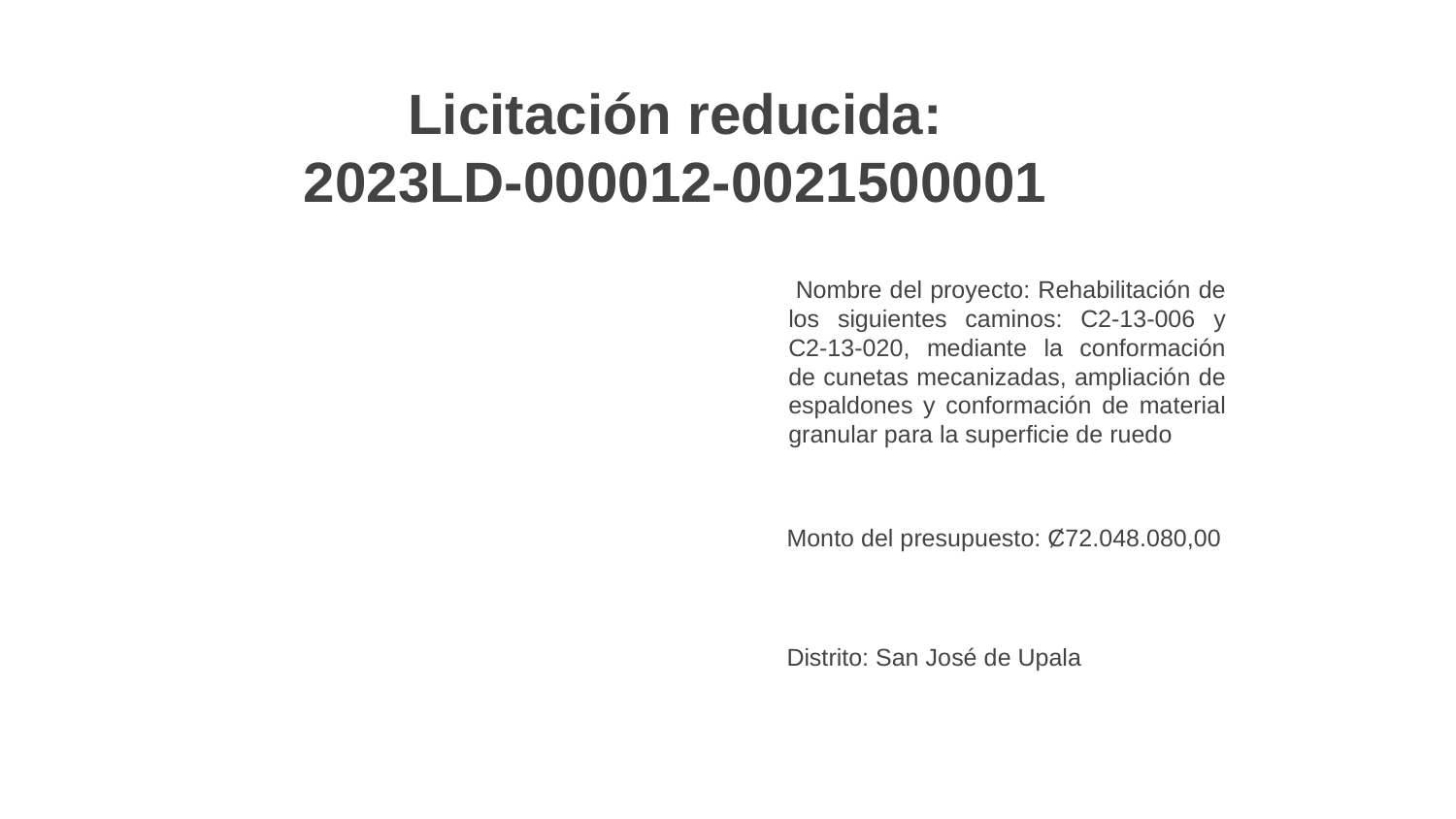

# Licitación reducida: 2023LD-000012-0021500001
       Nombre del proyecto: Rehabilitación de los siguientes caminos: C2-13-006 y C2-13-020, mediante la conformación de cunetas mecanizadas, ampliación de espaldones y conformación de material granular para la superficie de ruedo
Monto del presupuesto: Ȼ72.048.080,00

Distrito: San José de Upala